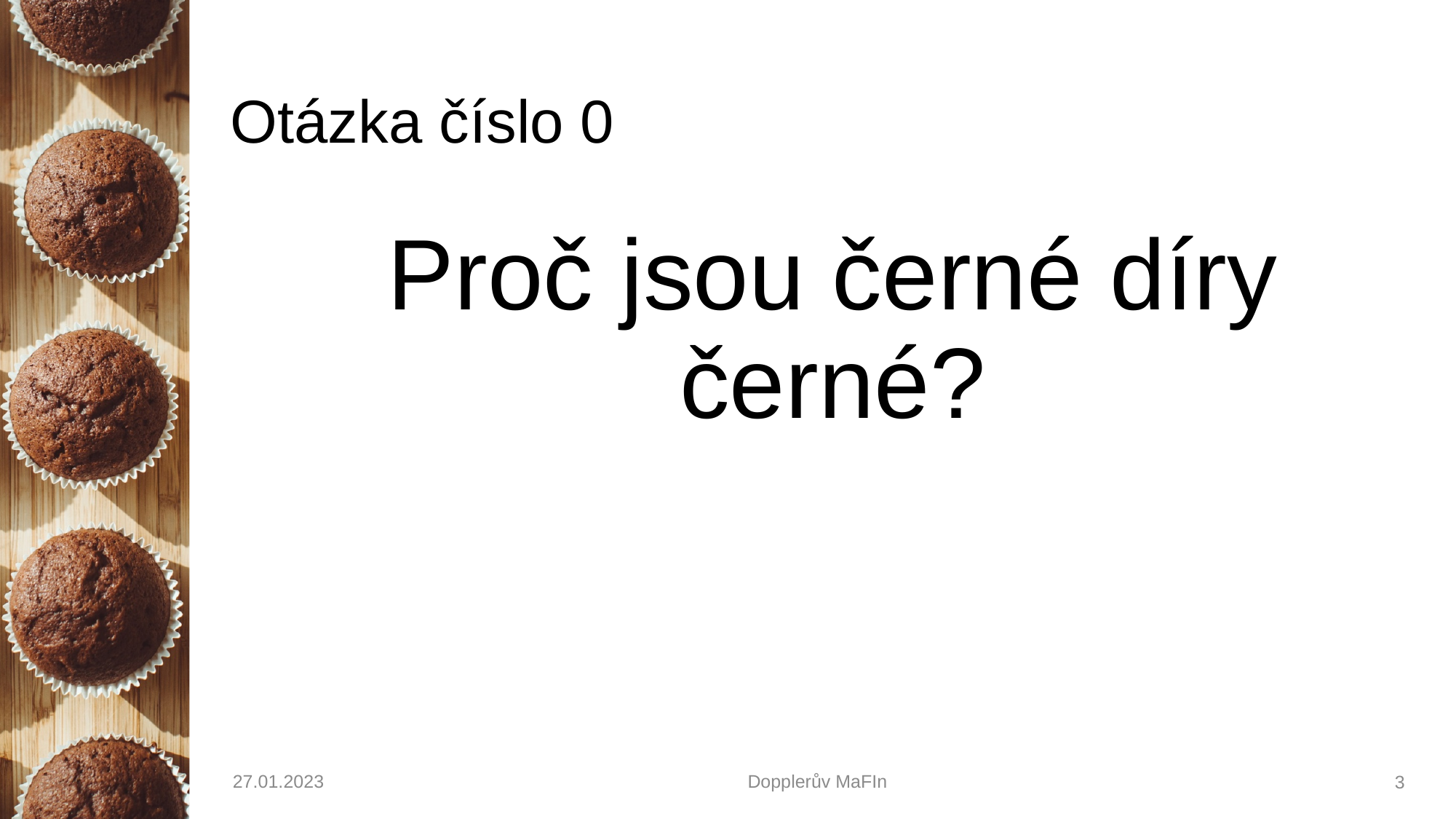

# Otázka číslo 0
Proč jsou černé díry černé?
27.01.2023
Dopplerův MaFIn
3